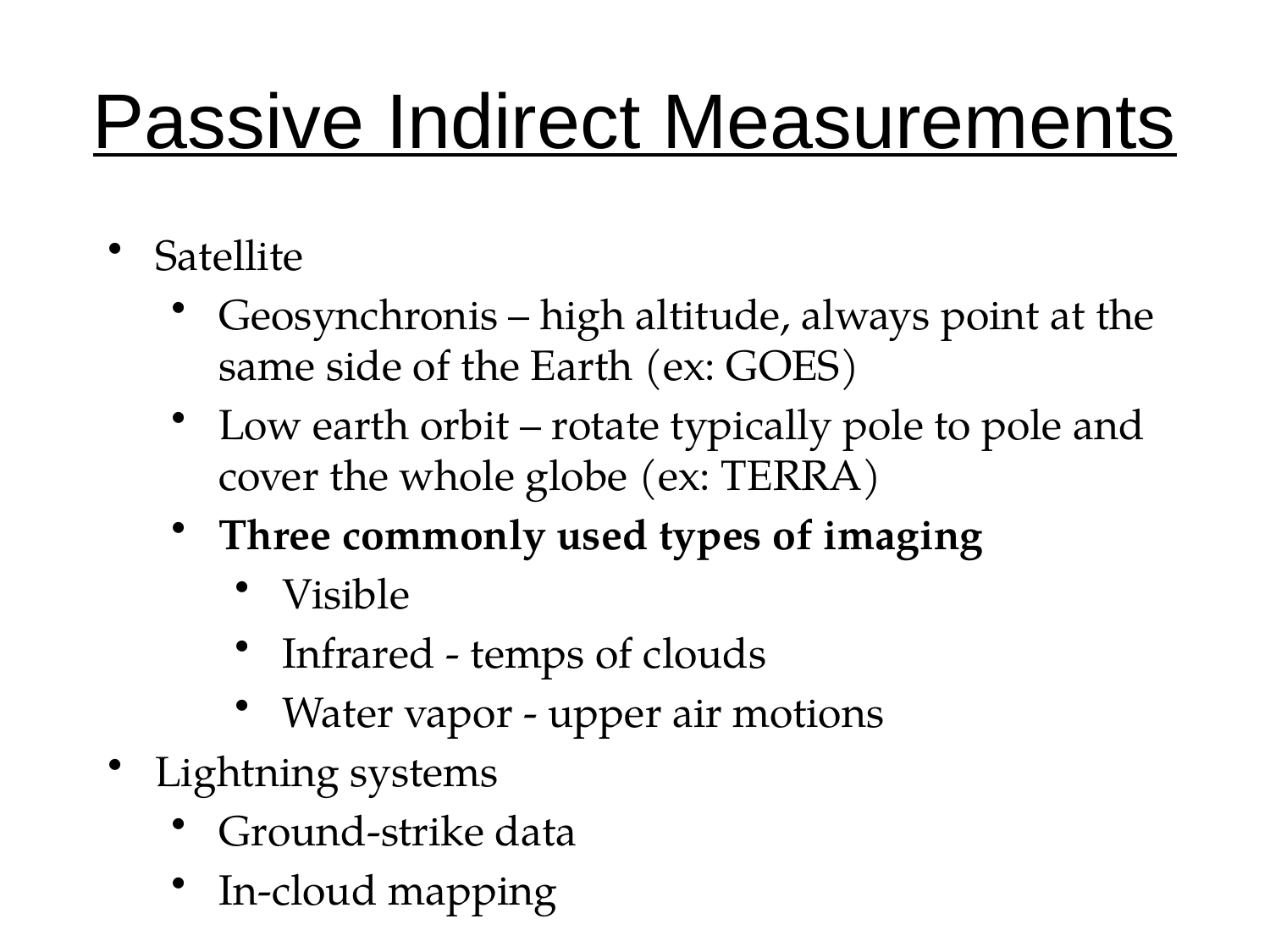

# Passive Indirect Measurements
Satellite
Geosynchronis – high altitude, always point at the same side of the Earth (ex: GOES)
Low earth orbit – rotate typically pole to pole and cover the whole globe (ex: TERRA)
Three commonly used types of imaging
Visible
Infrared - temps of clouds
Water vapor - upper air motions
Lightning systems
Ground-strike data
In-cloud mapping